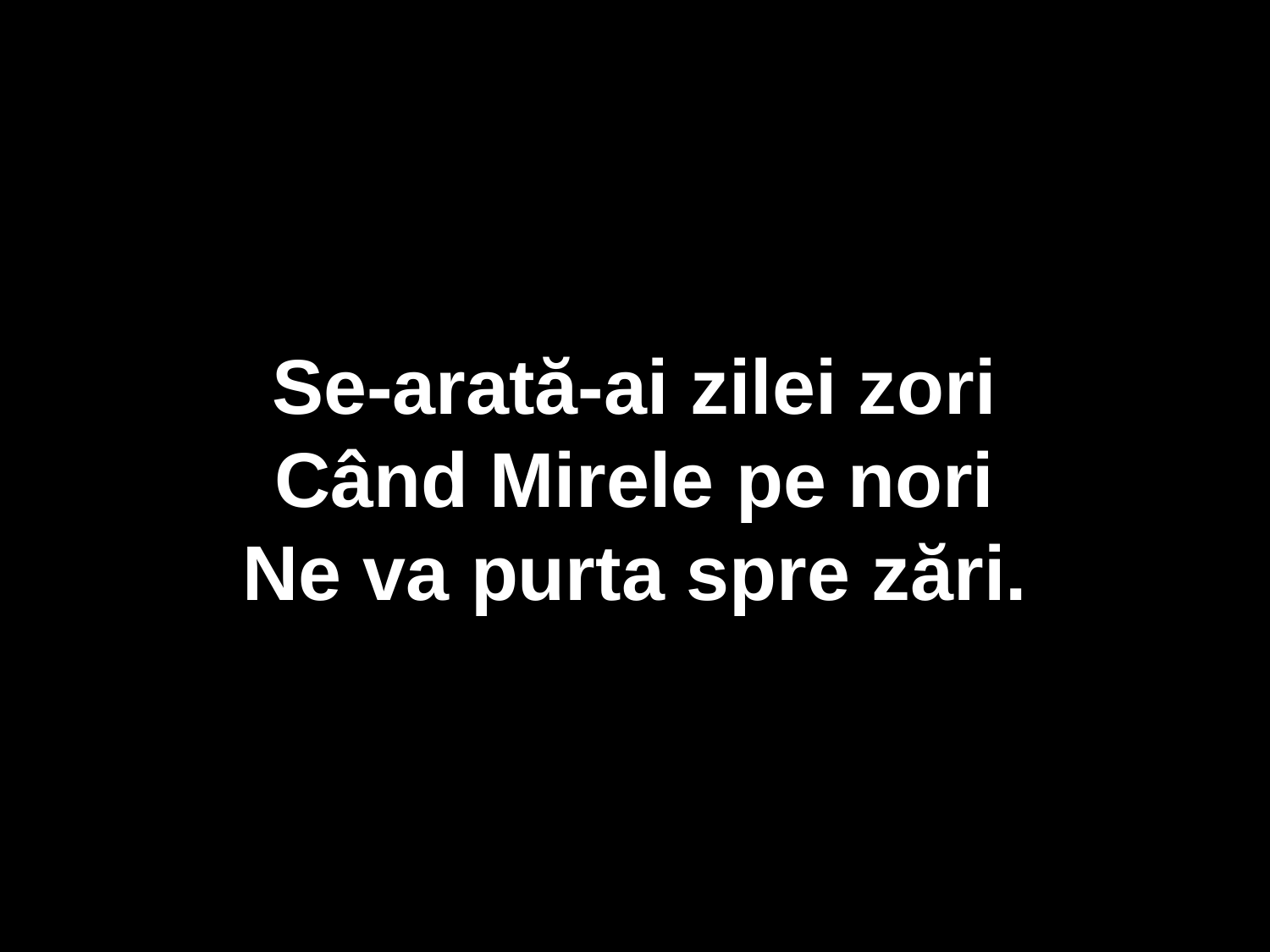

Se-arată-ai zilei zori
Când Mirele pe nori
Ne va purta spre zări.